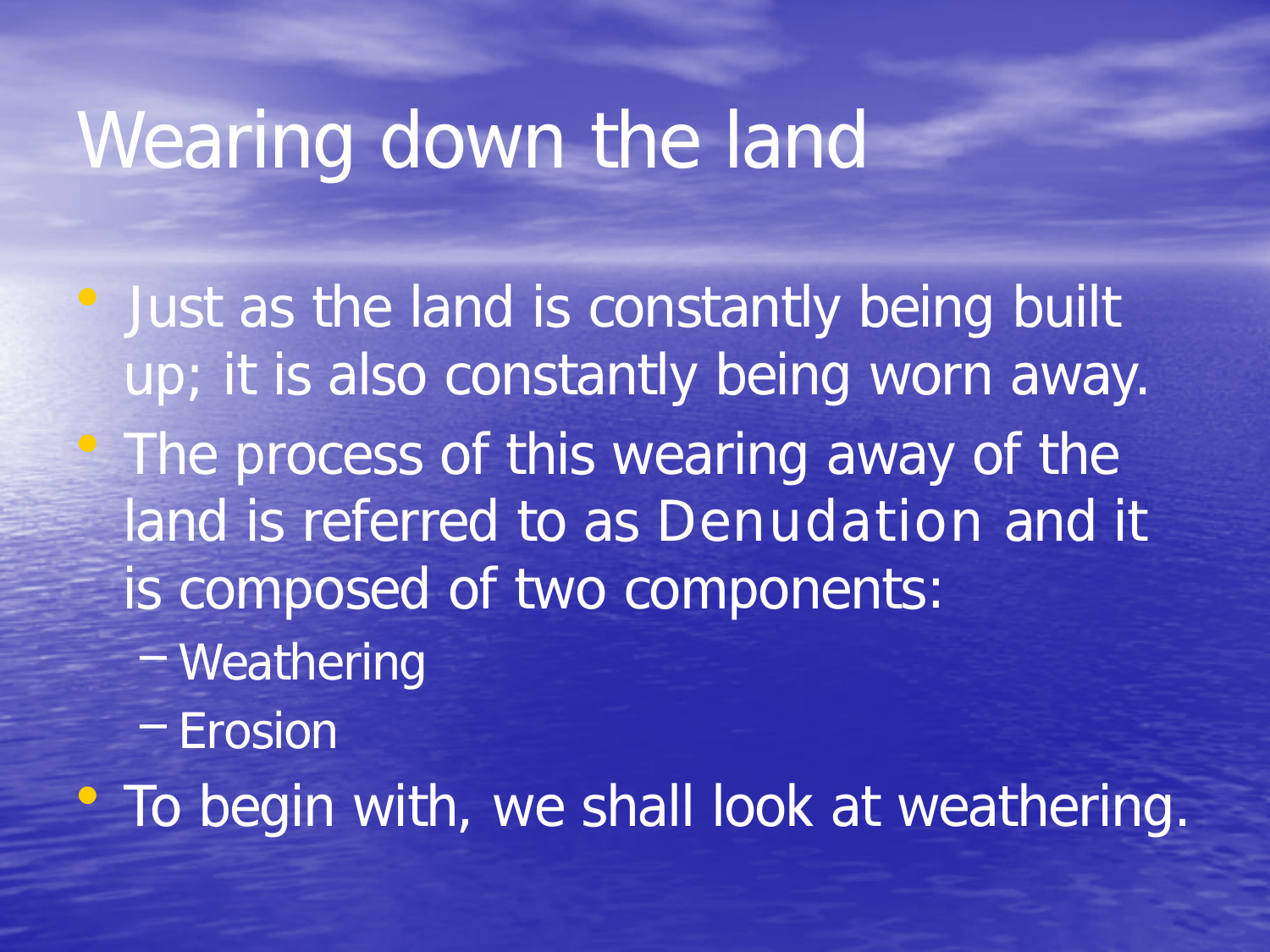

# Wearing down the land
Just as the land is constantly being built up; it is also constantly being worn away.
The process of this wearing away of the land is referred to as Denudation and it is composed of two components:
Weathering
Erosion
To begin with, we shall look at weathering.